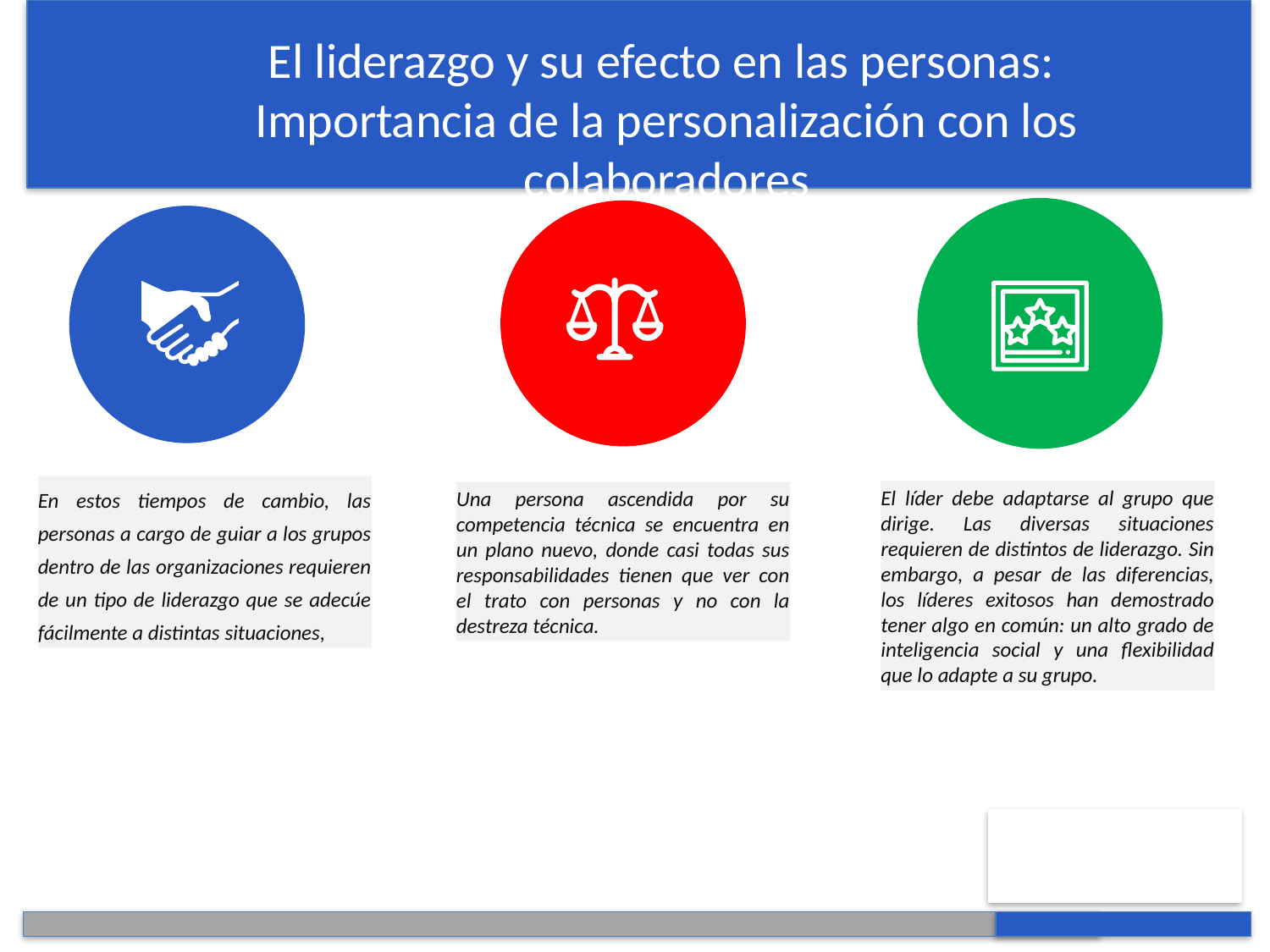

El liderazgo y su efecto en las personas:
Importancia de la personalización con los colaboradores

En estos tiempos de cambio, las personas a cargo de guiar a los grupos dentro de las organizaciones requieren de un tipo de liderazgo que se adecúe fácilmente a distintas situaciones,
El líder debe adaptarse al grupo que dirige. Las diversas situaciones requieren de distintos de liderazgo. Sin embargo, a pesar de las diferencias, los líderes exitosos han demostrado tener algo en común: un alto grado de inteligencia social y una flexibilidad que lo adapte a su grupo.
Una persona ascendida por su competencia técnica se encuentra en un plano nuevo, donde casi todas sus responsabilidades tienen que ver con el trato con personas y no con la destreza técnica.